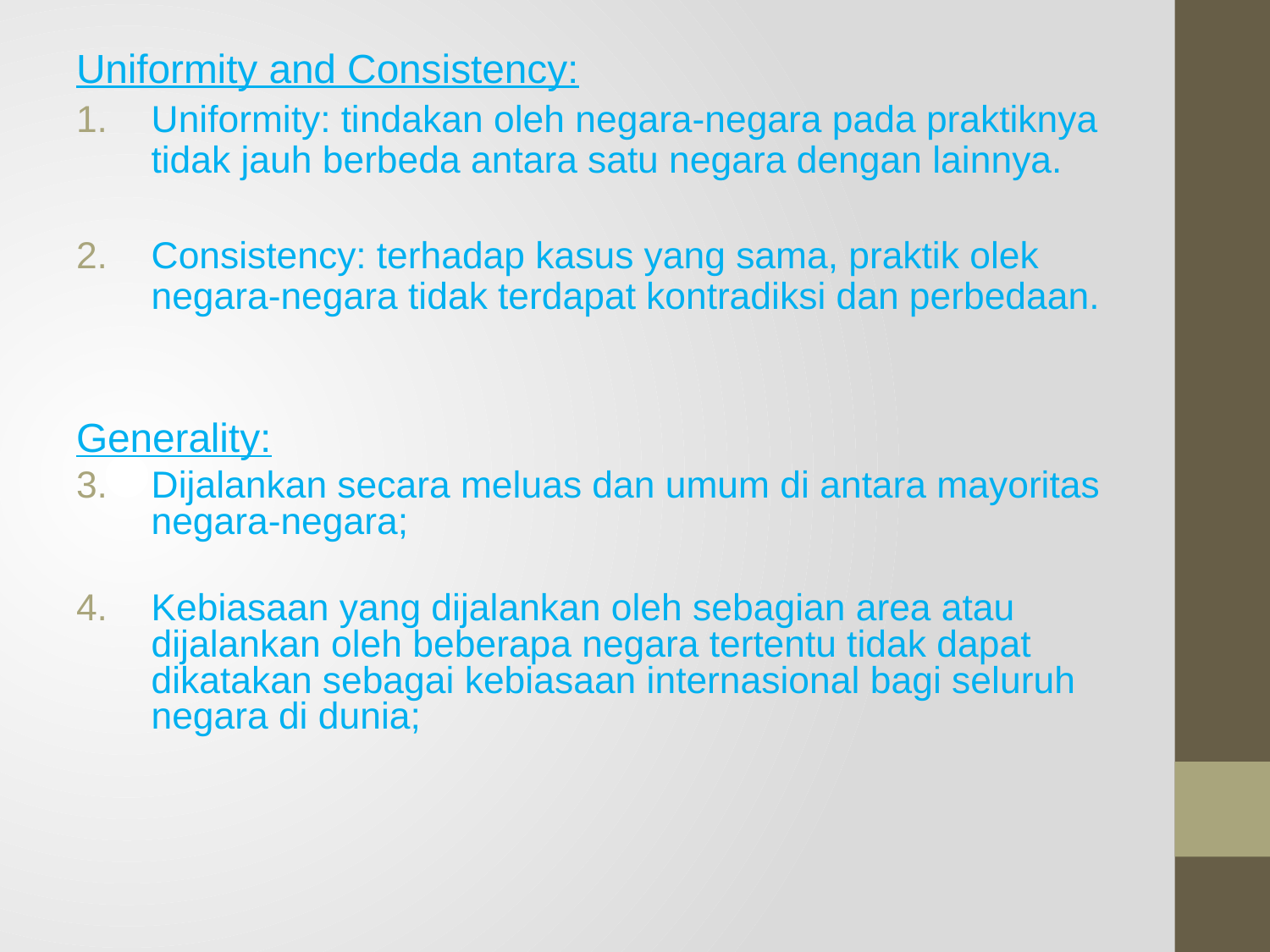

Uniformity and Consistency:
Uniformity: tindakan oleh negara-negara pada praktiknya tidak jauh berbeda antara satu negara dengan lainnya.

Consistency: terhadap kasus yang sama, praktik olek negara-negara tidak terdapat kontradiksi dan perbedaan.

Generality:
Dijalankan secara meluas dan umum di antara mayoritas negara-negara;

Kebiasaan yang dijalankan oleh sebagian area atau dijalankan oleh beberapa negara tertentu tidak dapat dikatakan sebagai kebiasaan internasional bagi seluruh negara di dunia;